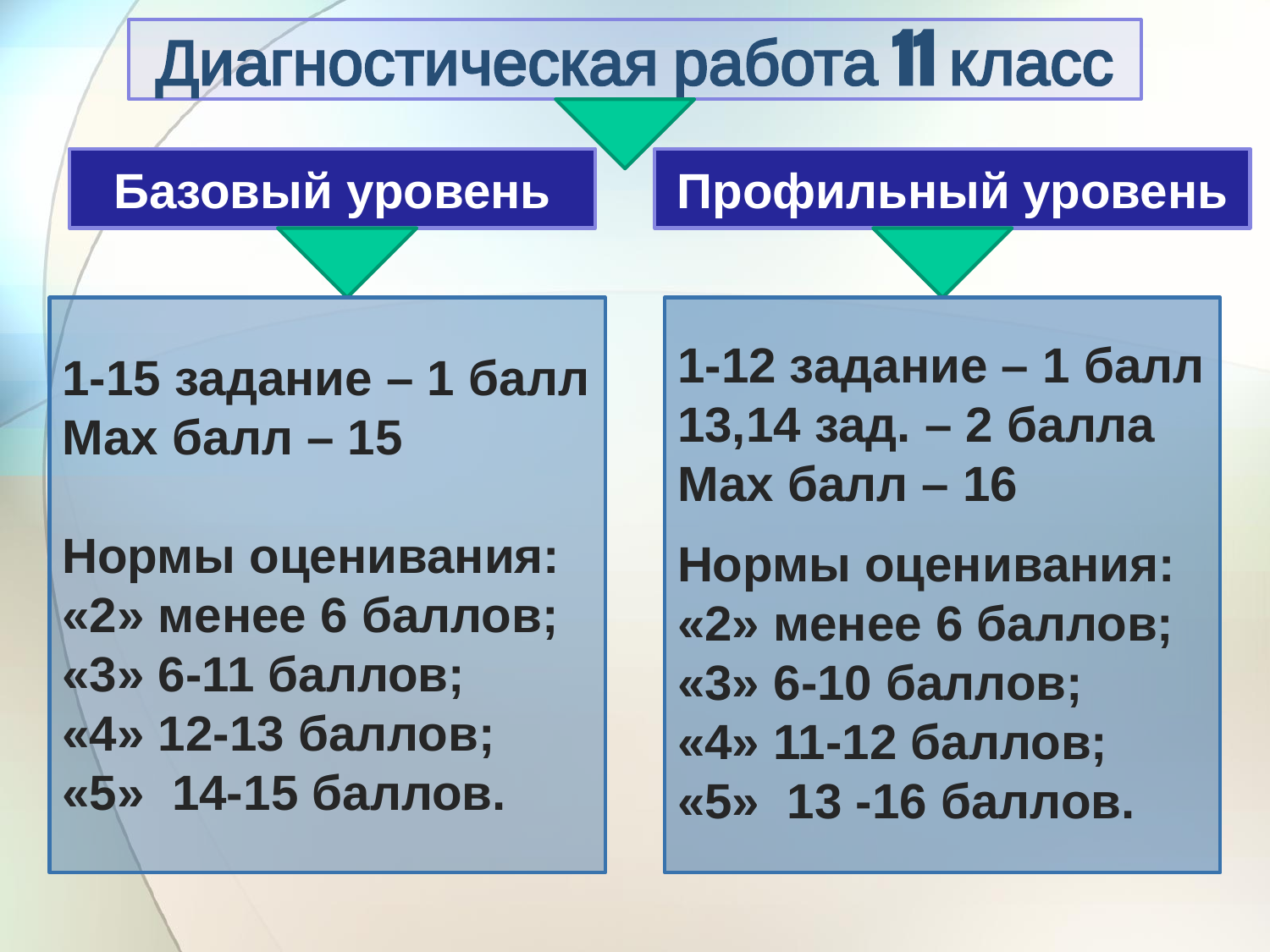

Диагностическая работа 11 класс

Базовый уровень
Профильный уровень

1-15 задание – 1 балл
Мах балл – 15

Нормы оценивания:
«2» менее 6 баллов;
«3» 6-11 баллов;
«4» 12-13 баллов;
«5»  14-15 баллов.

1-12 задание – 1 балл
13,14 зад. – 2 балла
Мах балл – 16

Нормы оценивания:
«2» менее 6 баллов;
«3» 6-10 баллов;
«4» 11-12 баллов;
«5»  13 -16 баллов.